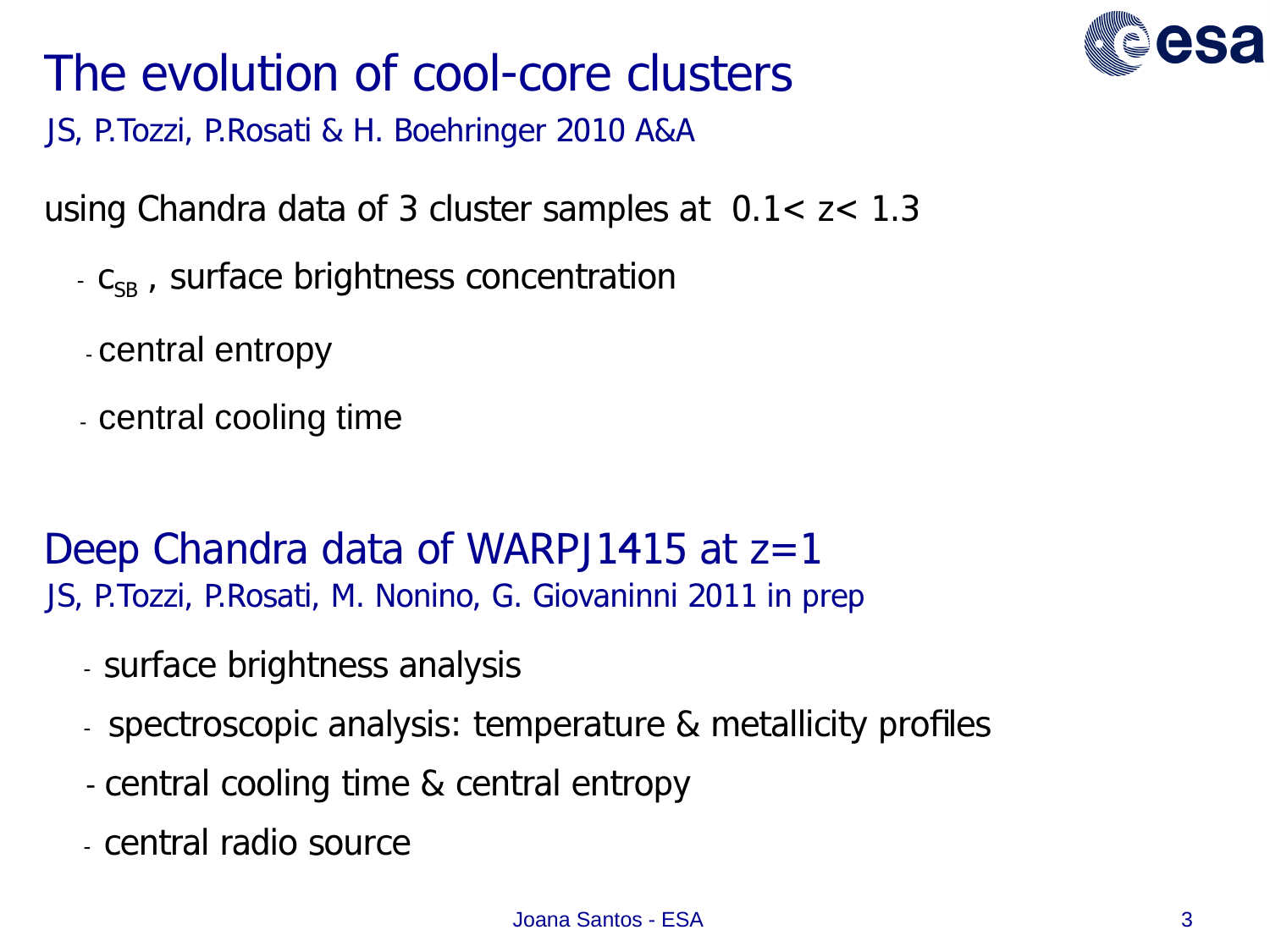

The evolution of cool-core clusters
JS, P.Tozzi, P.Rosati & H. Boehringer 2010 A&A
# using Chandra data of 3 cluster samples at  0.1< z< 1.3 -  cSB , surface brightness concentration - central entropy -  central cooling time Deep Chandra data of WARPJ1415 at z=1 JS, P.Tozzi, P.Rosati, M. Nonino, G. Giovaninni 2011 in prep
      -  surface brightness analysis
      -  spectroscopic analysis: temperature & metallicity profiles

    - central cooling time & central entropy
      -  central radio source
Joana Santos - ESA
3